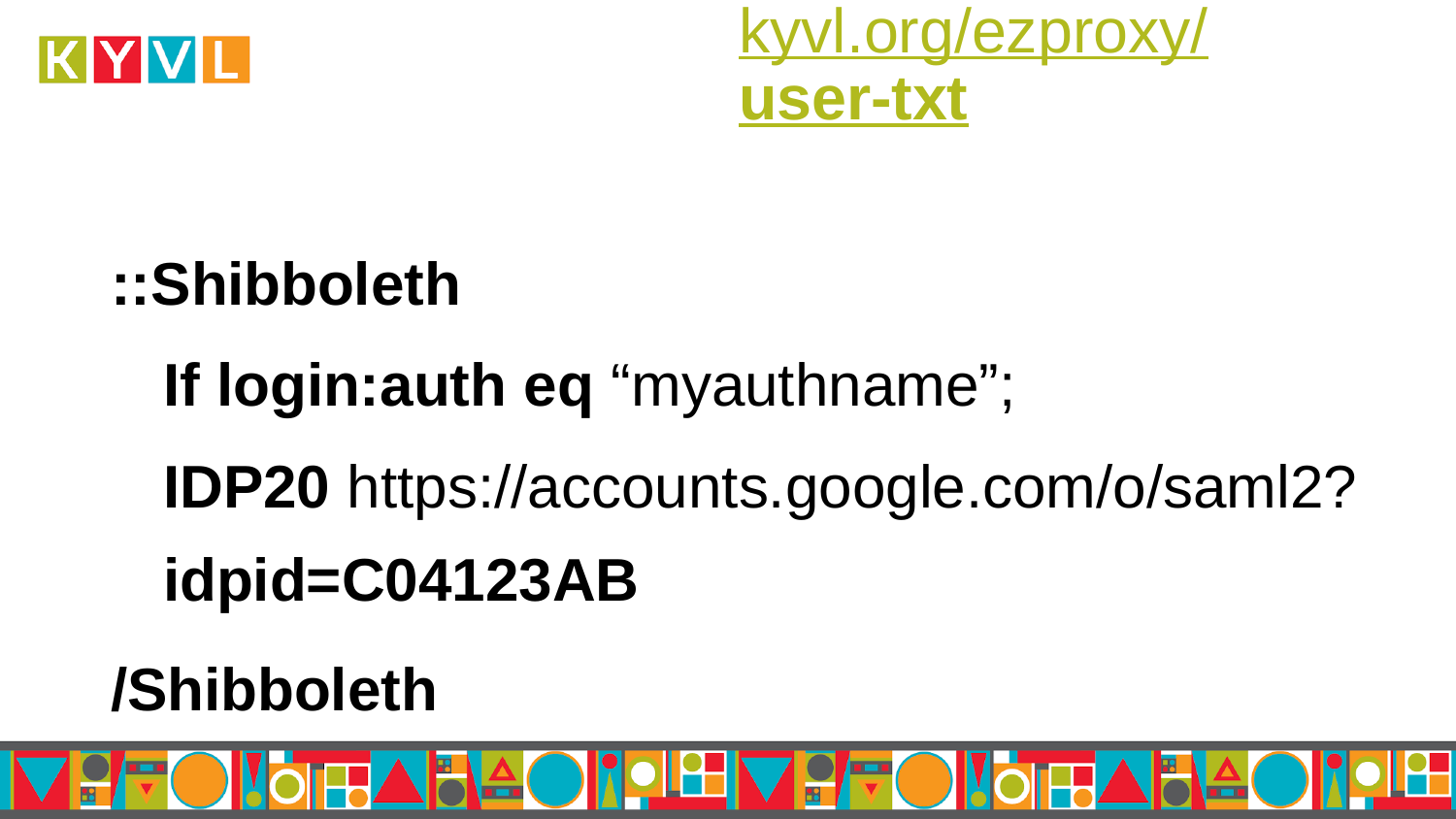

# kyvl.org/ezproxy/user-txt
::Shibboleth
If login:auth eq “myauthname”;
IDP20 https://accounts.google.com/o/saml2?idpid=C04123AB
/Shibboleth